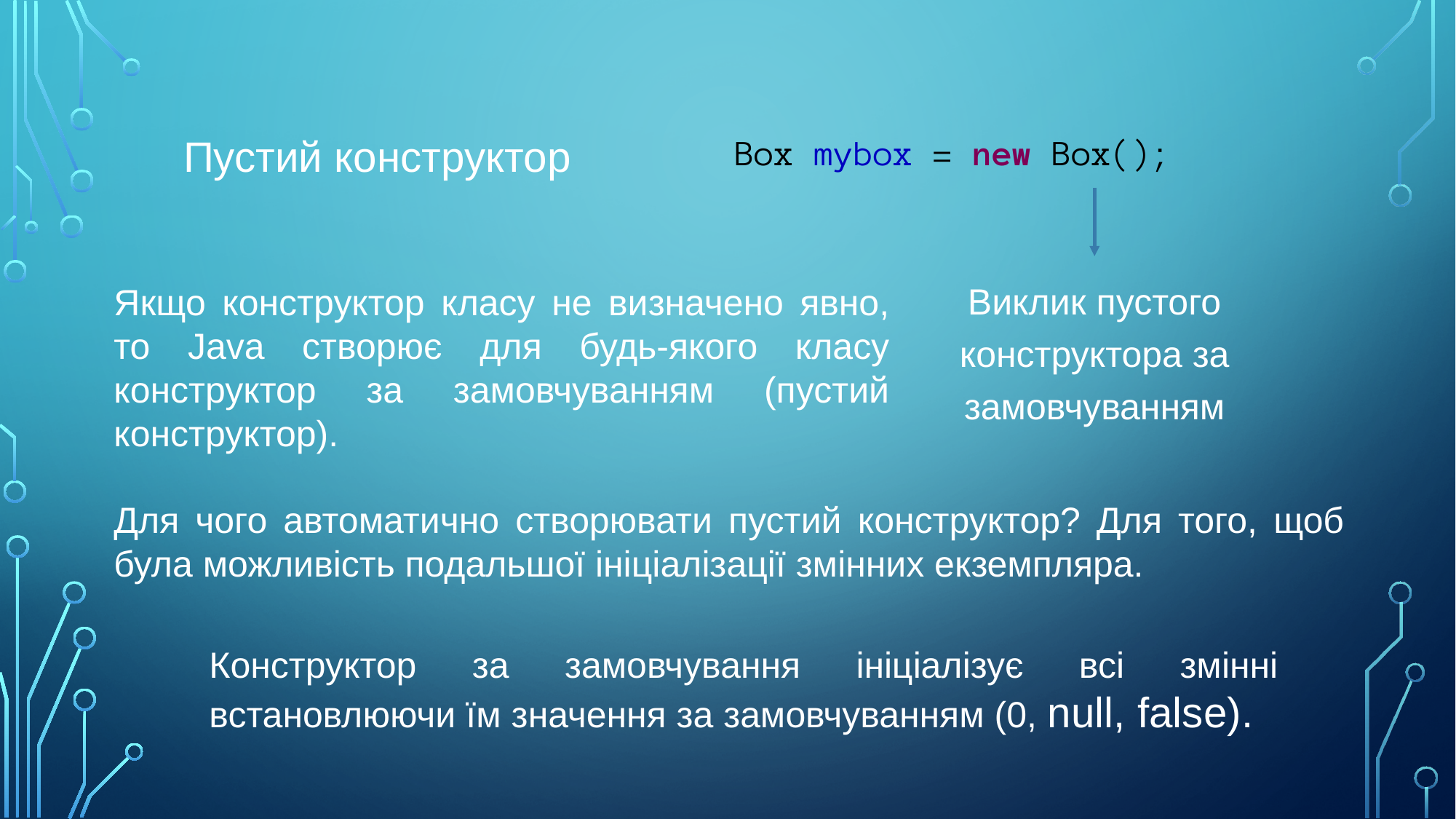

Пустий конструктор
Вох mybox = new Вох();
Виклик пустого конструктора за замовчуванням
Якщо конструктор класу не визначено явно, то Java створює для будь-якого класу конструктор за замовчуванням (пустий конструктор).
Для чого автоматично створювати пустий конструктор? Для того, щоб була можливість подальшої ініціалізації змінних екземпляра.
Конструктор за замовчування ініціалізує всі змінні встановлюючи їм значення за замовчуванням (0, null, false).